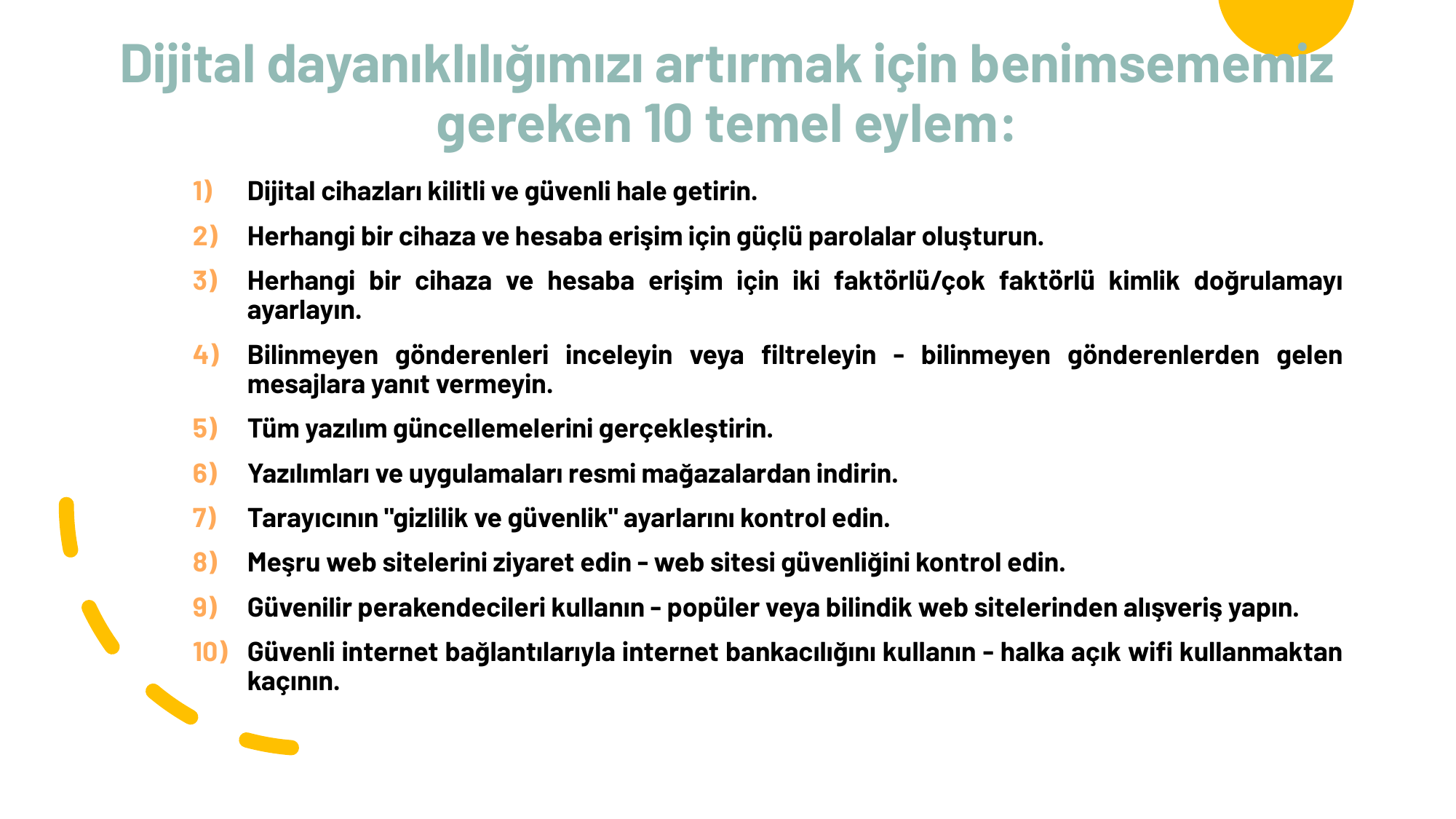

# Dijital dayanıklılığımızı artırmak için benimsememiz gereken 10 temel eylem:
Dijital cihazları kilitli ve güvenli hale getirin.
Herhangi bir cihaza ve hesaba erişim için güçlü parolalar oluşturun.
Herhangi bir cihaza ve hesaba erişim için iki faktörlü/çok faktörlü kimlik doğrulamayı ayarlayın.
Bilinmeyen gönderenleri inceleyin veya filtreleyin - bilinmeyen gönderenlerden gelen mesajlara yanıt vermeyin.
Tüm yazılım güncellemelerini gerçekleştirin.
Yazılımları ve uygulamaları resmi mağazalardan indirin.
Tarayıcının "gizlilik ve güvenlik" ayarlarını kontrol edin.
Meşru web sitelerini ziyaret edin - web sitesi güvenliğini kontrol edin.
Güvenilir perakendecileri kullanın - popüler veya bilindik web sitelerinden alışveriş yapın.
Güvenli internet bağlantılarıyla internet bankacılığını kullanın - halka açık wifi kullanmaktan kaçının.